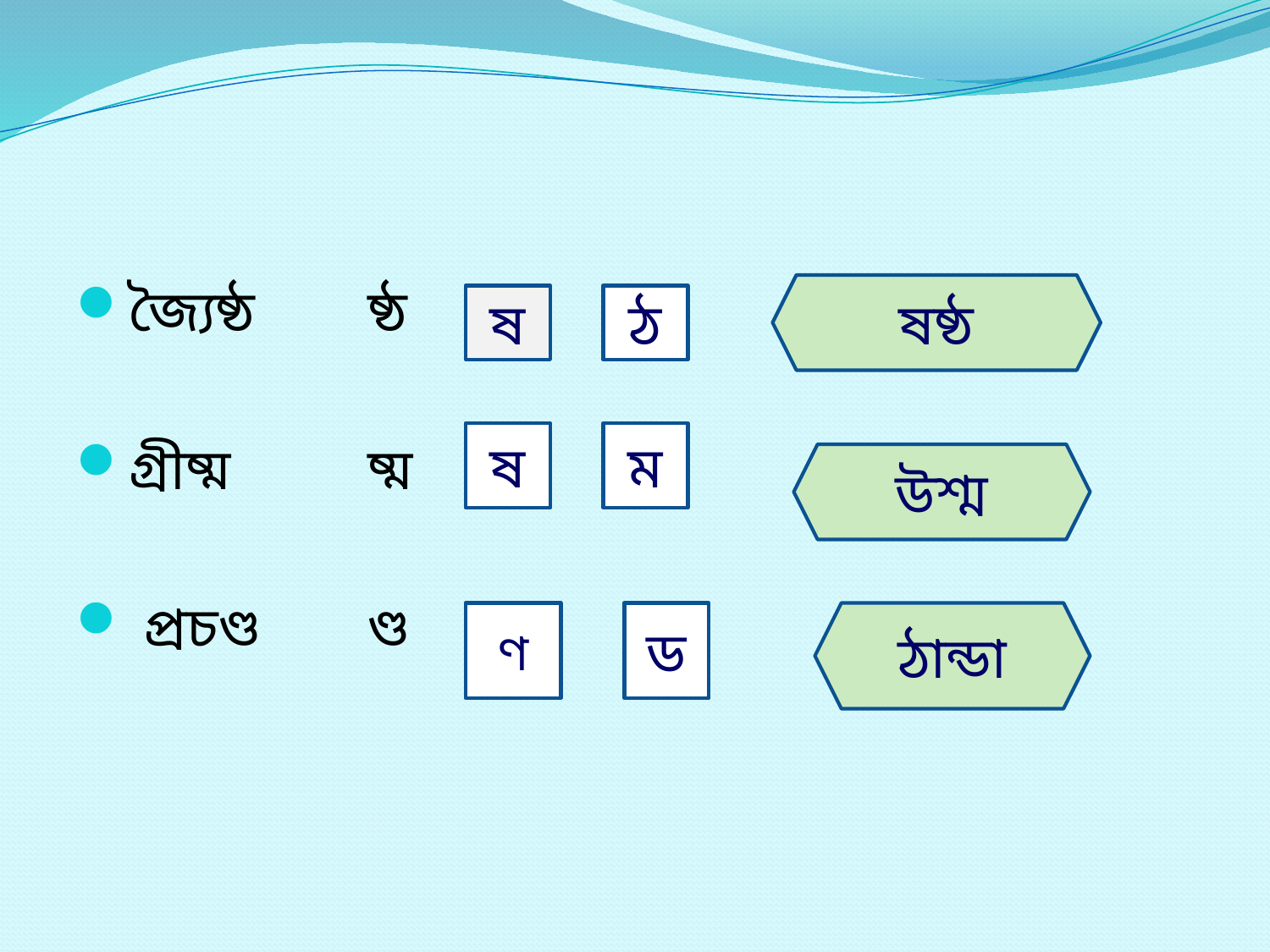

#
জ্যৈষ্ঠ 	ষ্ঠ

গ্রীষ্ম 	ষ্ম

 প্রচণ্ড 	ণ্ড
ষষ্ঠ
ষ
ঠ
ষ
ম
উশ্ম
ণ
ড
ঠান্ডা